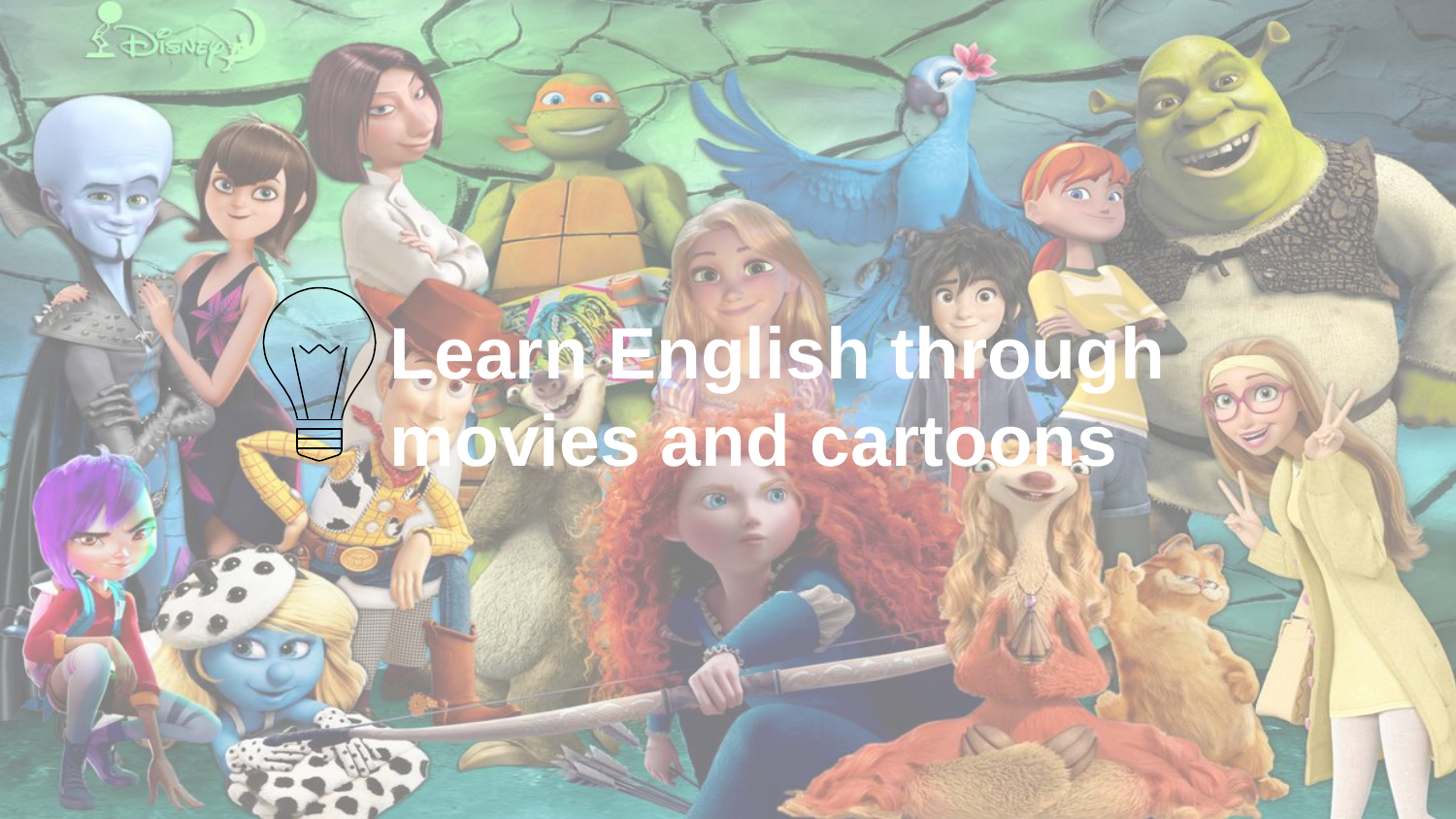

# Learn English through movies and cartoons